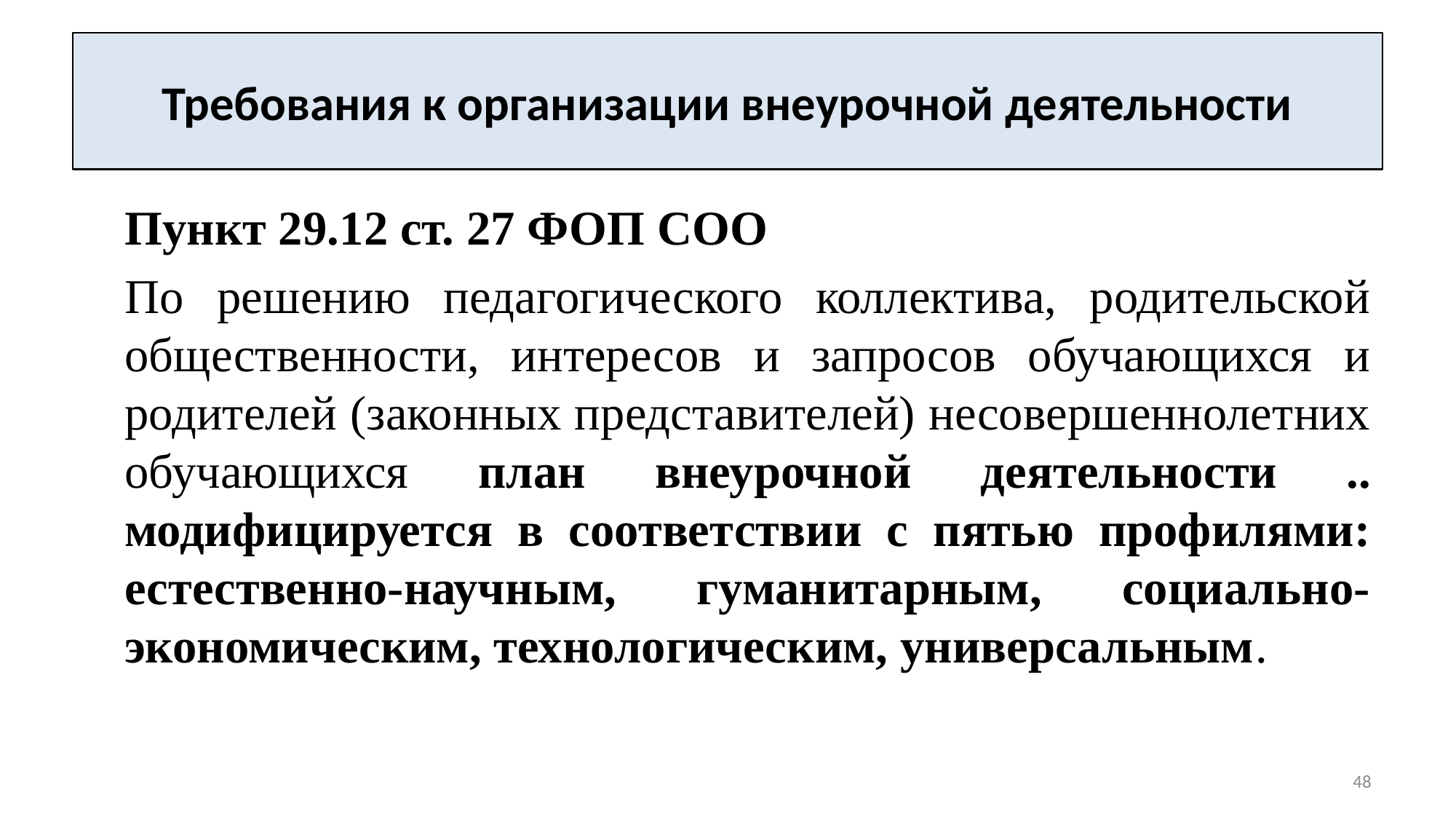

# Требования к организации внеурочной деятельности
Пункт 29.12 ст. 27 ФОП СОО
По решению педагогического коллектива, родительской общественности, интересов и запросов обучающихся и родителей (законных представителей) несовершеннолетних обучающихся план внеурочной деятельности .. модифицируется в соответствии с пятью профилями: естественно-научным, гуманитарным, социально-экономическим, технологическим, универсальным.

48